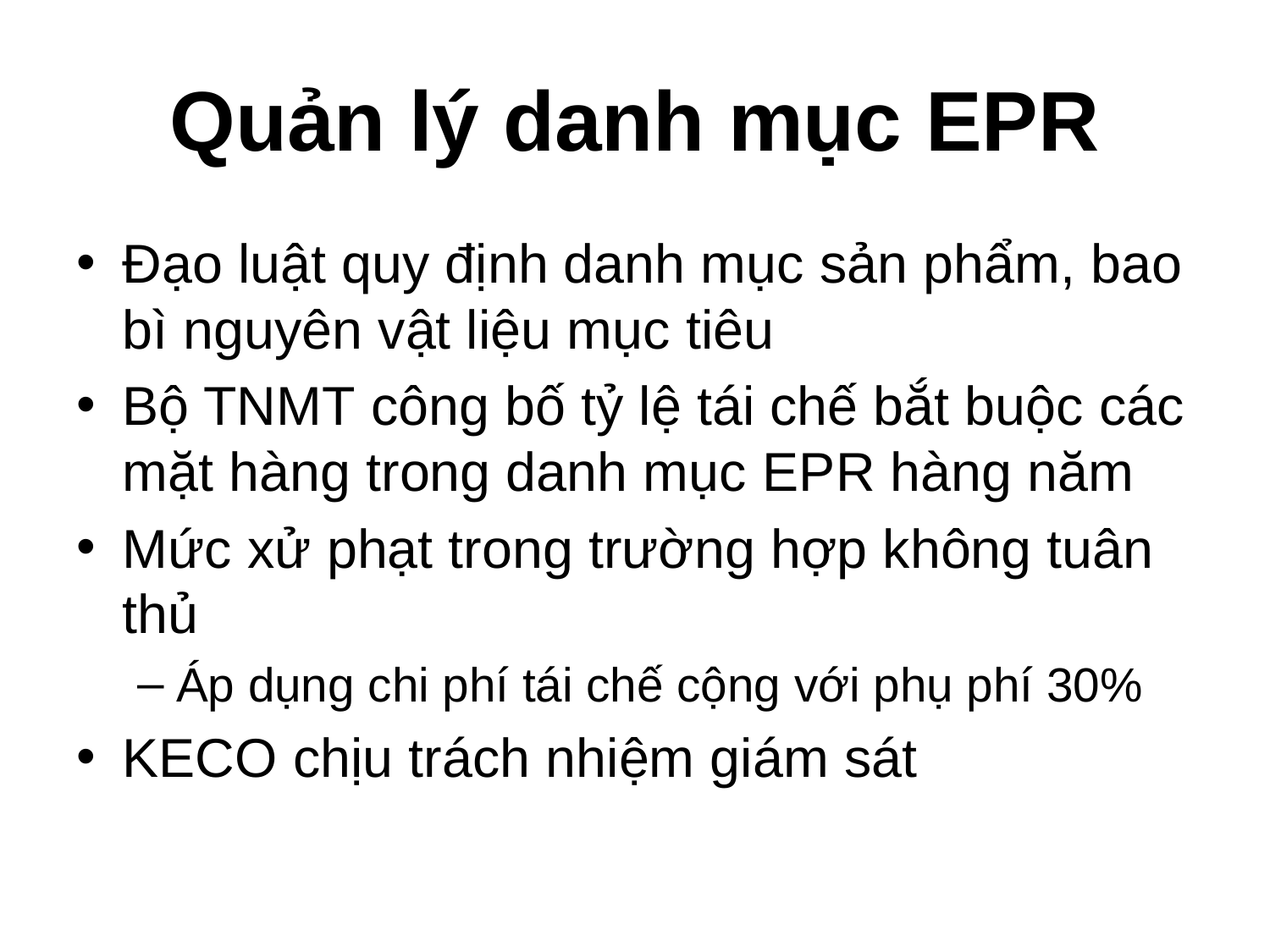

# Quản lý danh mục EPR
Đạo luật quy định danh mục sản phẩm, bao bì nguyên vật liệu mục tiêu
Bộ TNMT công bố tỷ lệ tái chế bắt buộc các mặt hàng trong danh mục EPR hàng năm
Mức xử phạt trong trường hợp không tuân thủ
Áp dụng chi phí tái chế cộng với phụ phí 30%
KECO chịu trách nhiệm giám sát